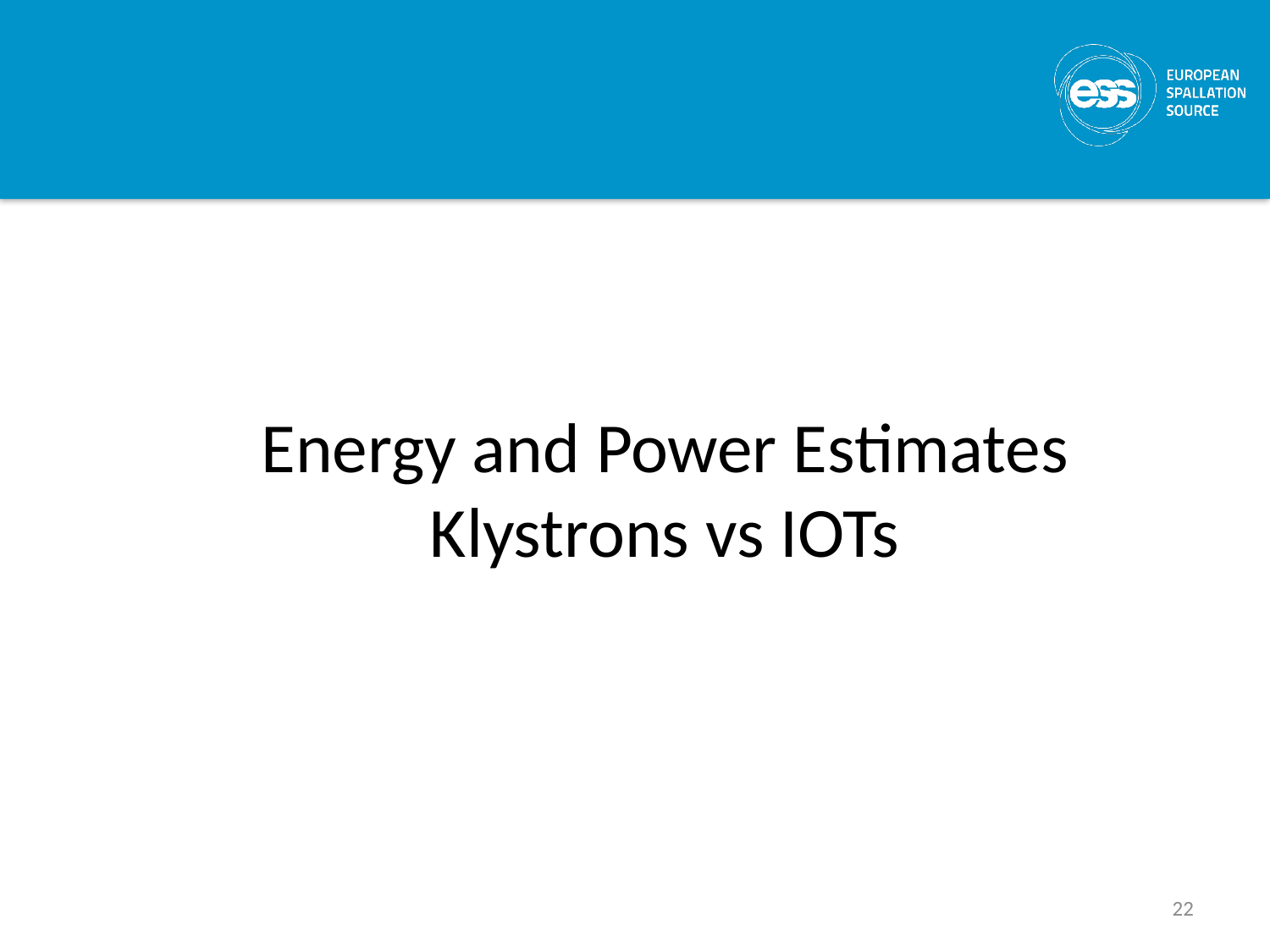

#
Energy and Power Estimates Klystrons vs IOTs
22